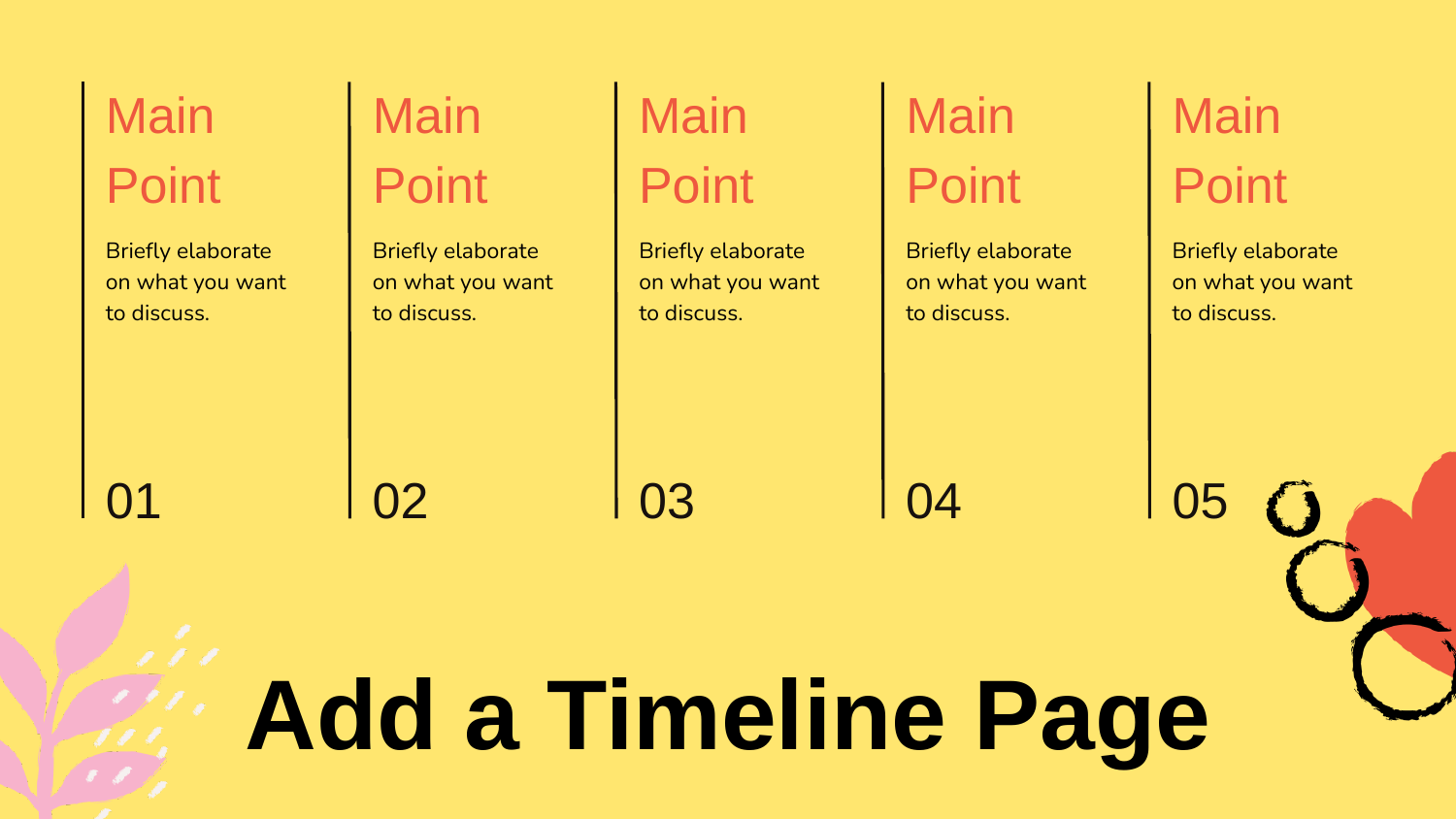

Main
Point
Main
Point
Main
Point
Main
Point
Main
Point
Briefly elaborate on what you want to discuss.

Briefly elaborate on what you want to discuss.

Briefly elaborate on what you want to discuss.

Briefly elaborate on what you want to discuss.

Briefly elaborate on what you want to discuss.

01
02
03
04
05

Add a Timeline Page